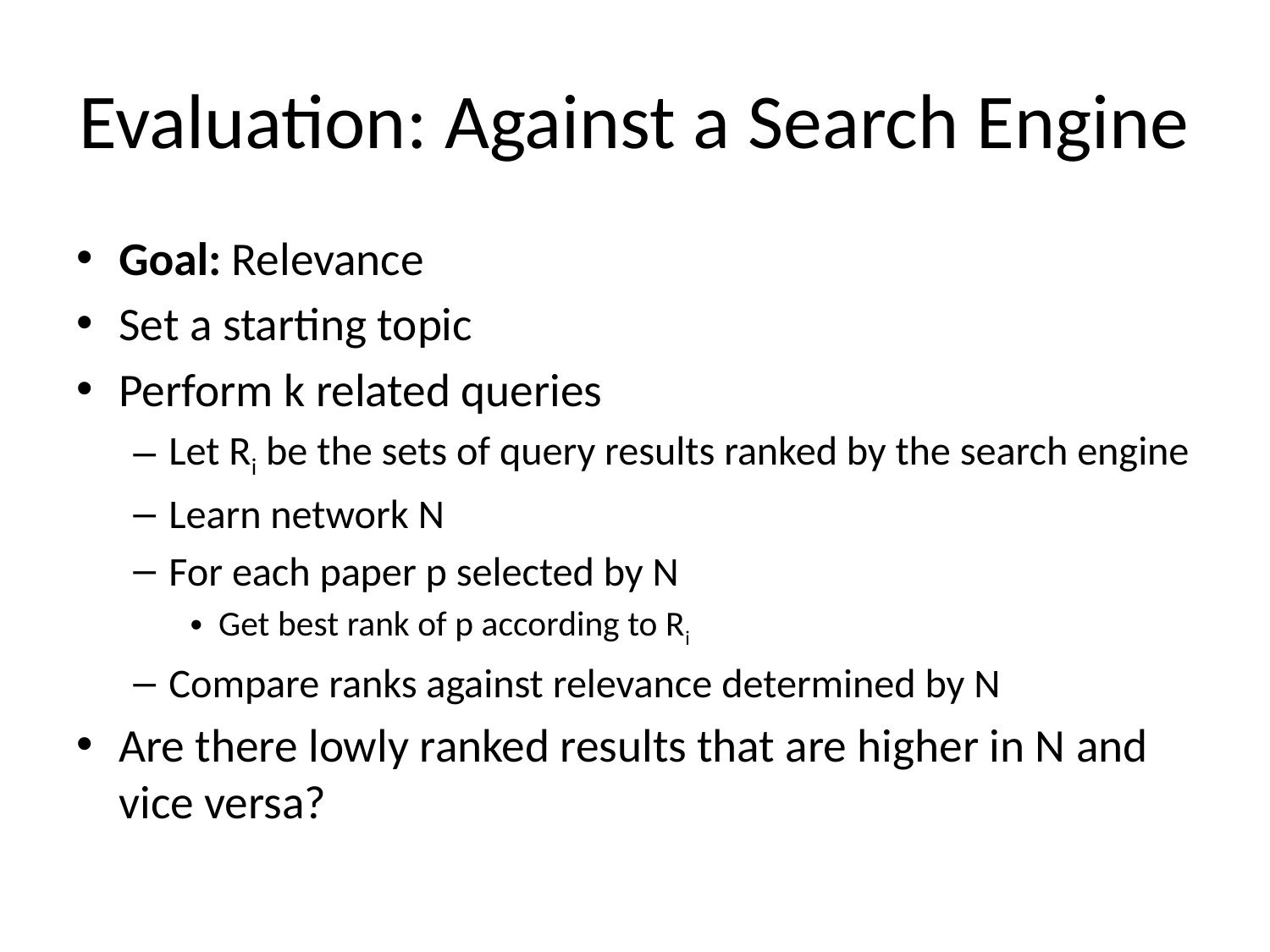

# Evaluation: Against a Search Engine
Goal: Relevance
Set a starting topic
Perform k related queries
Let Ri be the sets of query results ranked by the search engine
Learn network N
For each paper p selected by N
Get best rank of p according to Ri
Compare ranks against relevance determined by N
Are there lowly ranked results that are higher in N and vice versa?